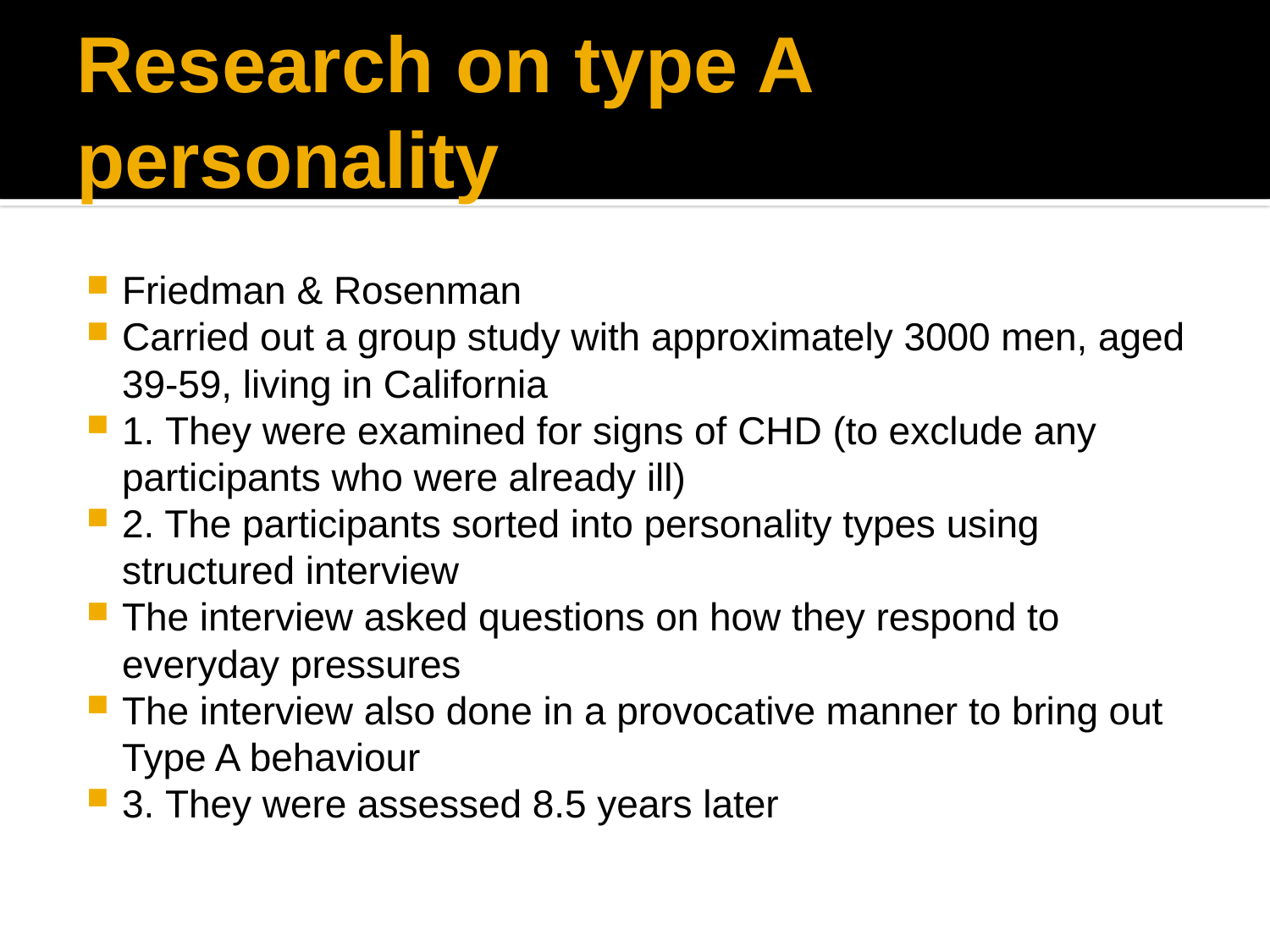

# Research on type A personality

Friedman & Rosenman
Carried out a group study with approximately 3000 men, aged 39-59, living in California
1. They were examined for signs of CHD (to exclude any participants who were already ill)
2. The participants sorted into personality types using structured interview
The interview asked questions on how they respond to everyday pressures
The interview also done in a provocative manner to bring out Type A behaviour
3. They were assessed 8.5 years later